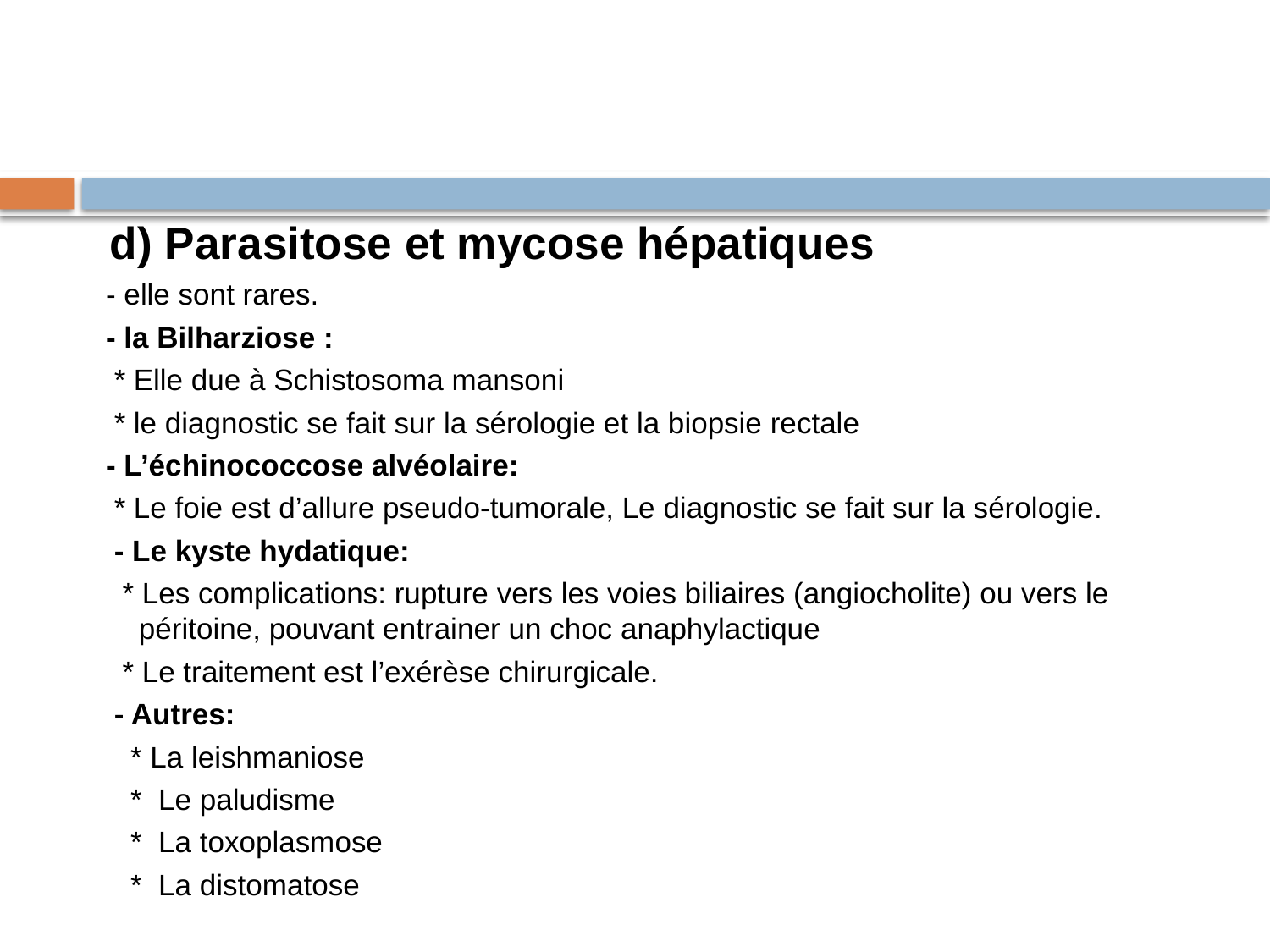

#
 d) Parasitose et mycose hépatiques
 - elle sont rares.
 - la Bilharziose :
  * Elle due à Schistosoma mansoni
  * le diagnostic se fait sur la sérologie et la biopsie rectale
 - L’échinococcose alvéolaire:
  * Le foie est d’allure pseudo-tumorale, Le diagnostic se fait sur la sérologie.
  - Le kyste hydatique:
   * Les complications: rupture vers les voies biliaires (angiocholite) ou vers le péritoine, pouvant entrainer un choc anaphylactique
   * Le traitement est l’exérèse chirurgicale.
  - Autres:
    * La leishmaniose
    *  Le paludisme
    *  La toxoplasmose
    *  La distomatose